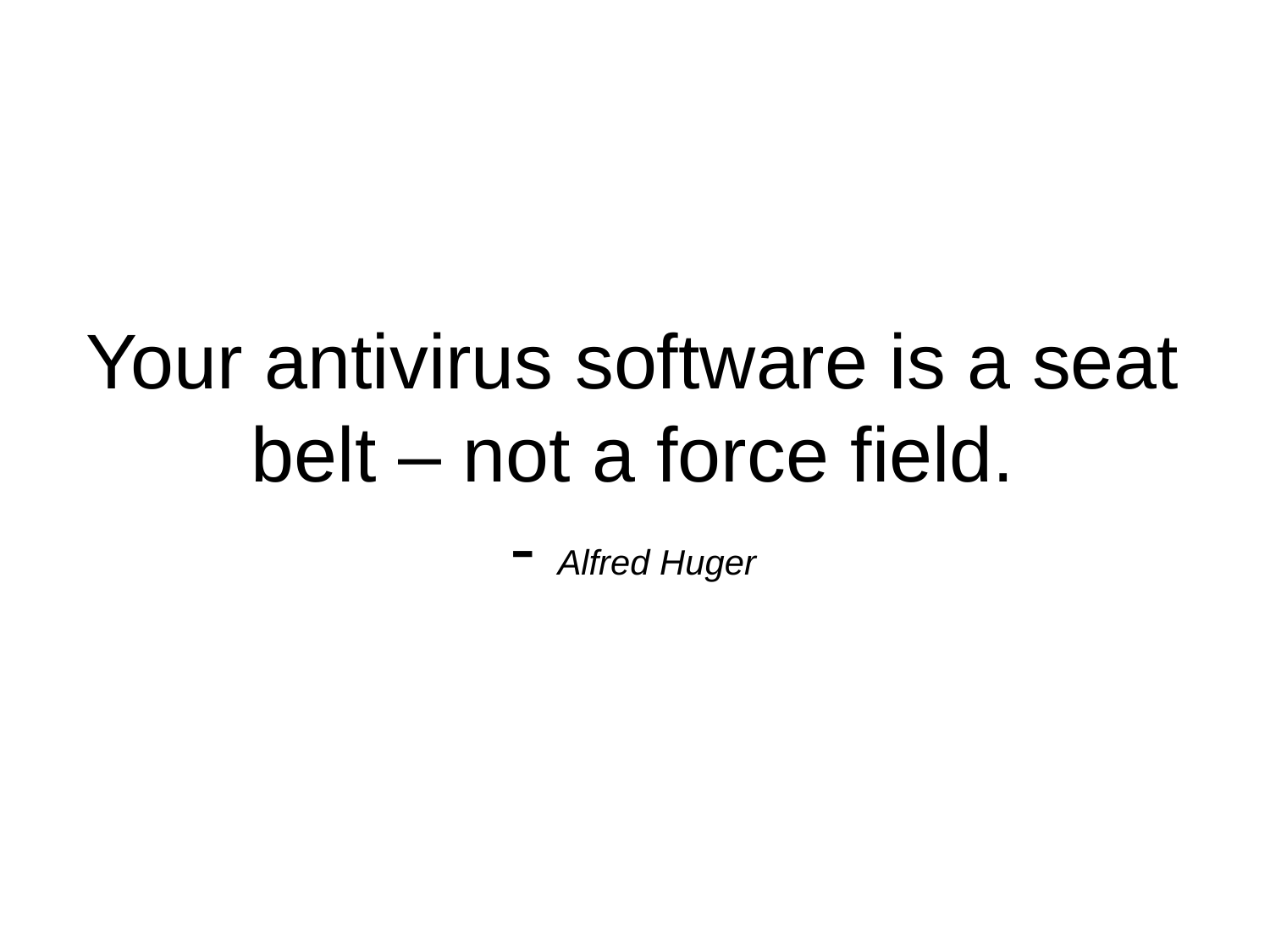

Your antivirus software is a seat belt – not a force field.
- Alfred Huger